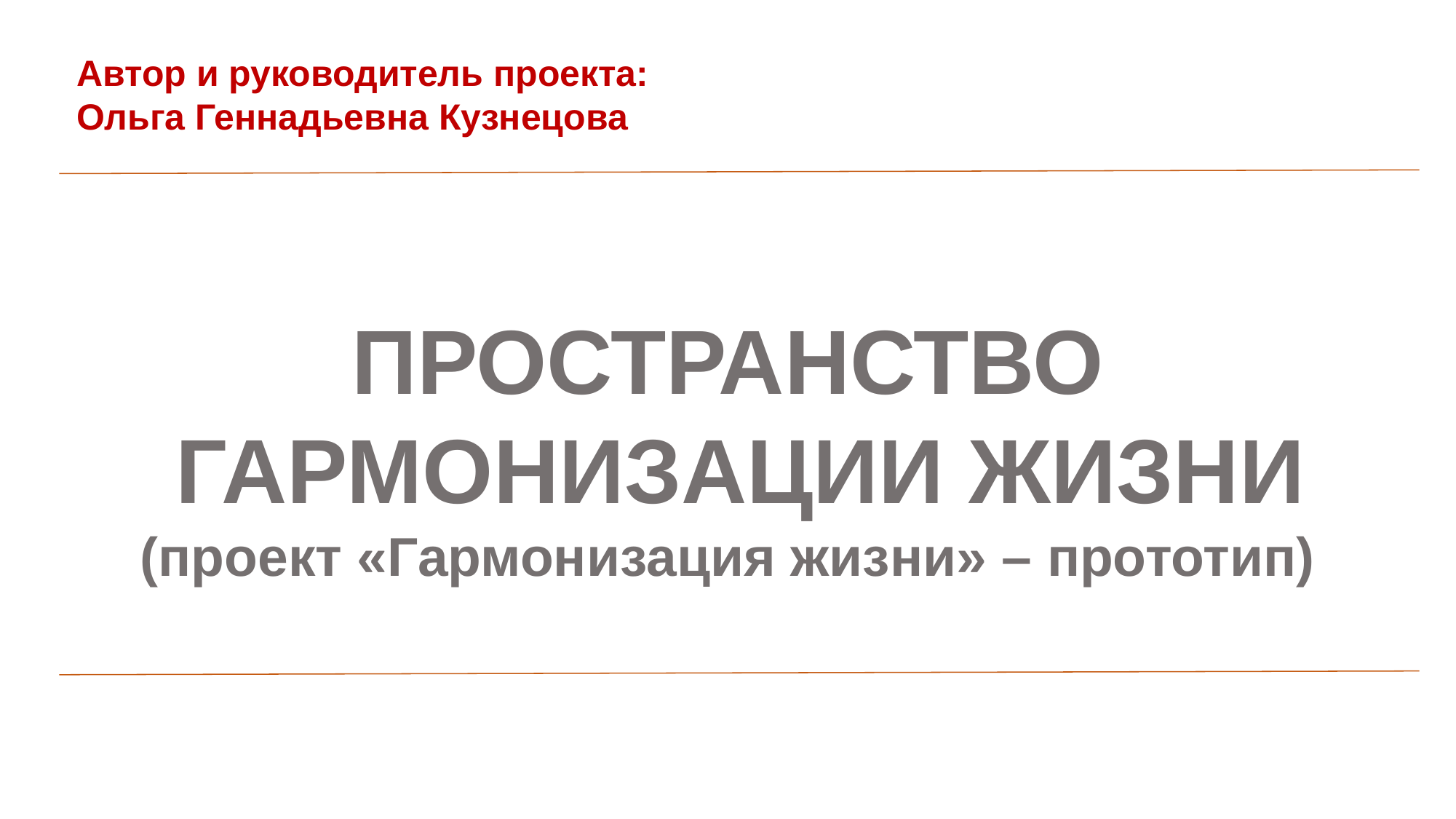

Автор и руководитель проекта:
Ольга Геннадьевна Кузнецова
# ПРОСТРАНСТВО ГАРМОНИЗАЦИИ ЖИЗНИ (проект «Гармонизация жизни» – прототип)